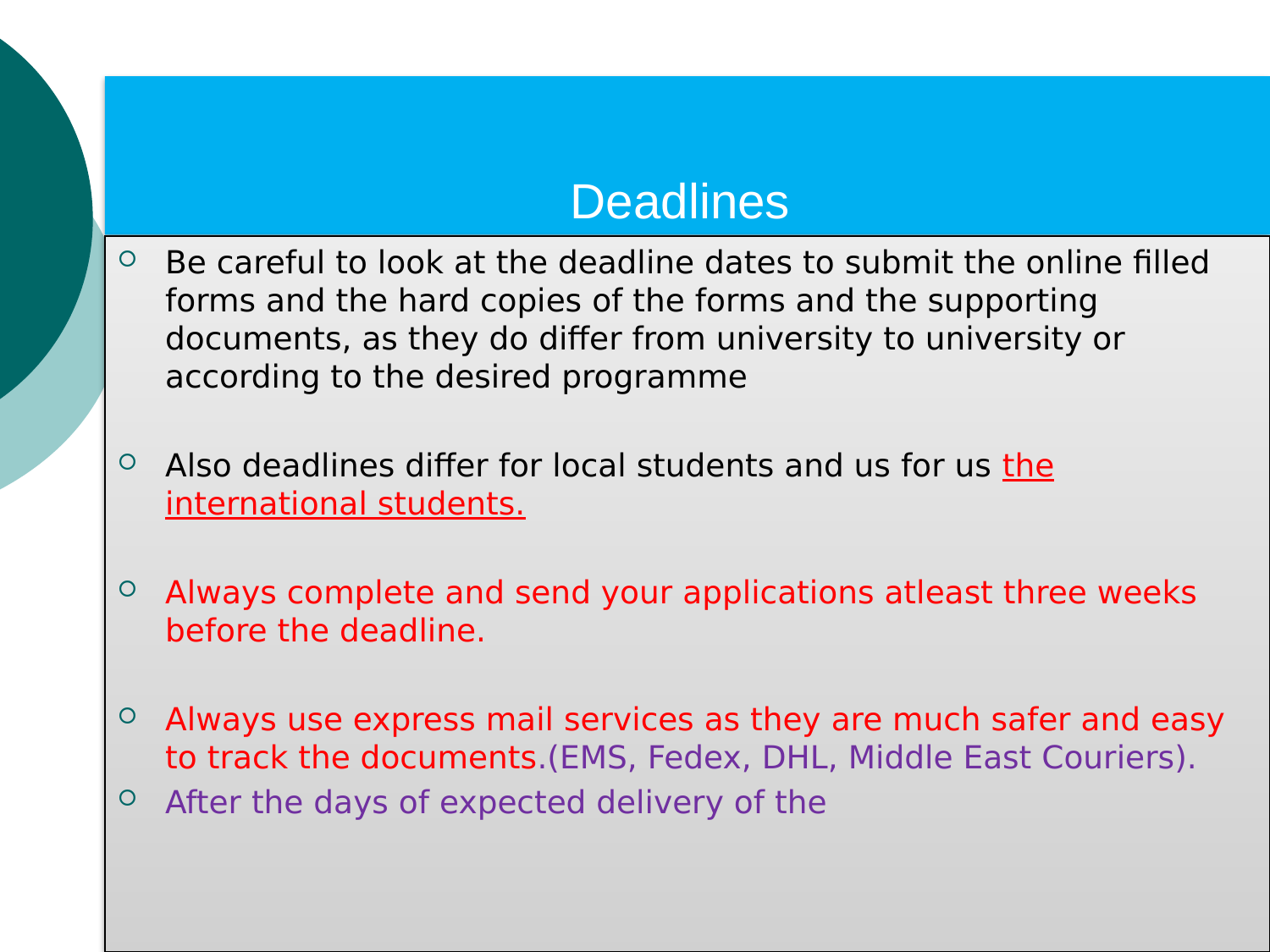

# Deadlines
Be careful to look at the deadline dates to submit the online filled forms and the hard copies of the forms and the supporting documents, as they do differ from university to university or according to the desired programme

Also deadlines differ for local students and us for us the international students.

Always complete and send your applications atleast three weeks before the deadline.

Always use express mail services as they are much safer and easy to track the documents.(EMS, Fedex, DHL, Middle East Couriers).
After the days of expected delivery of the